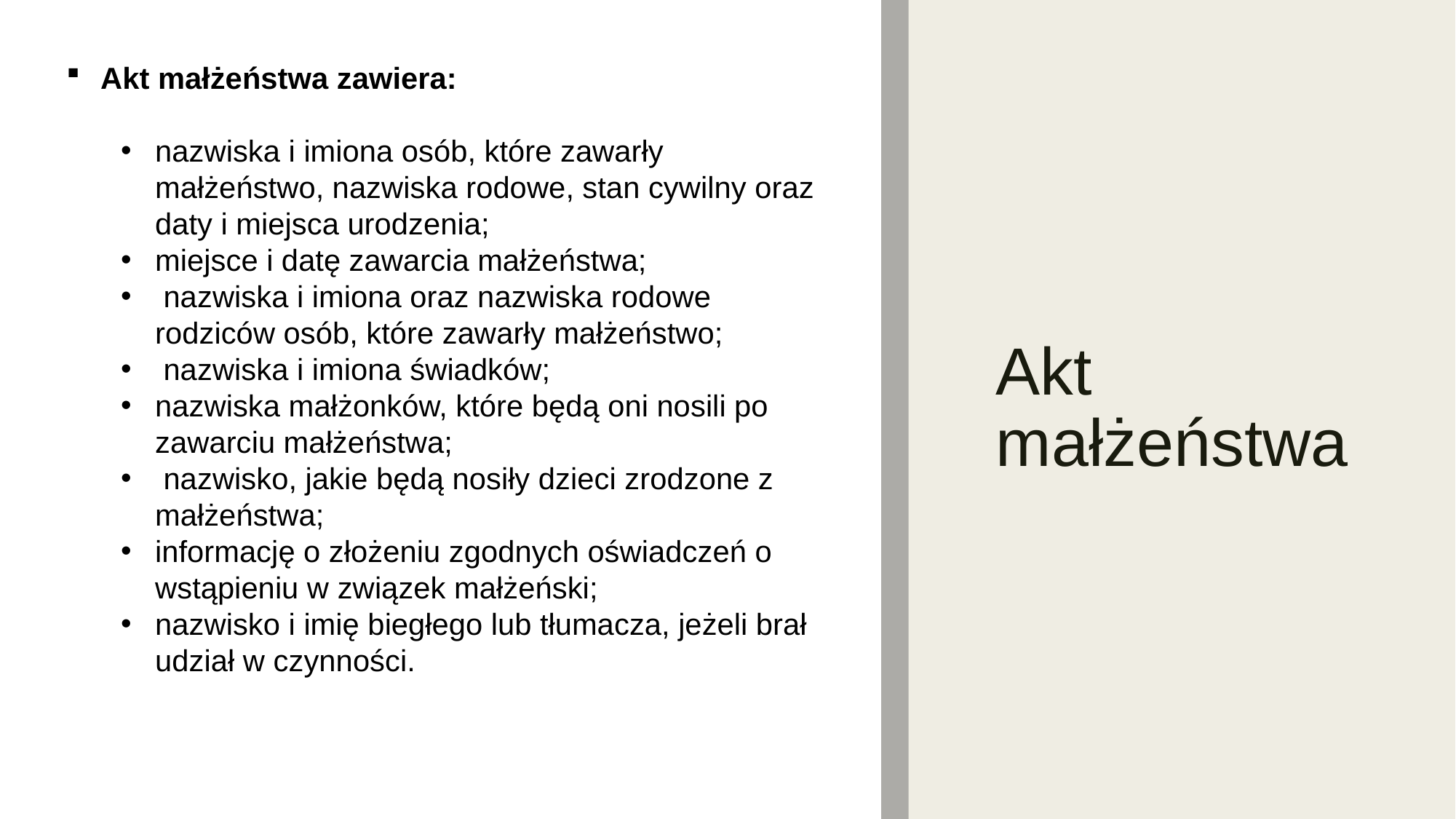

Akt małżeństwa zawiera:

nazwiska i imiona osób, które zawarły małżeństwo, nazwiska rodowe, stan cywilny oraz daty i miejsca urodzenia;
miejsce i datę zawarcia małżeństwa;
 nazwiska i imiona oraz nazwiska rodowe rodziców osób, które zawarły małżeństwo;
 nazwiska i imiona świadków;
nazwiska małżonków, które będą oni nosili po zawarciu małżeństwa;
 nazwisko, jakie będą nosiły dzieci zrodzone z małżeństwa;
informację o złożeniu zgodnych oświadczeń o wstąpieniu w związek małżeński;
nazwisko i imię biegłego lub tłumacza, jeżeli brał udział w czynności.

# Akt małżeństwa